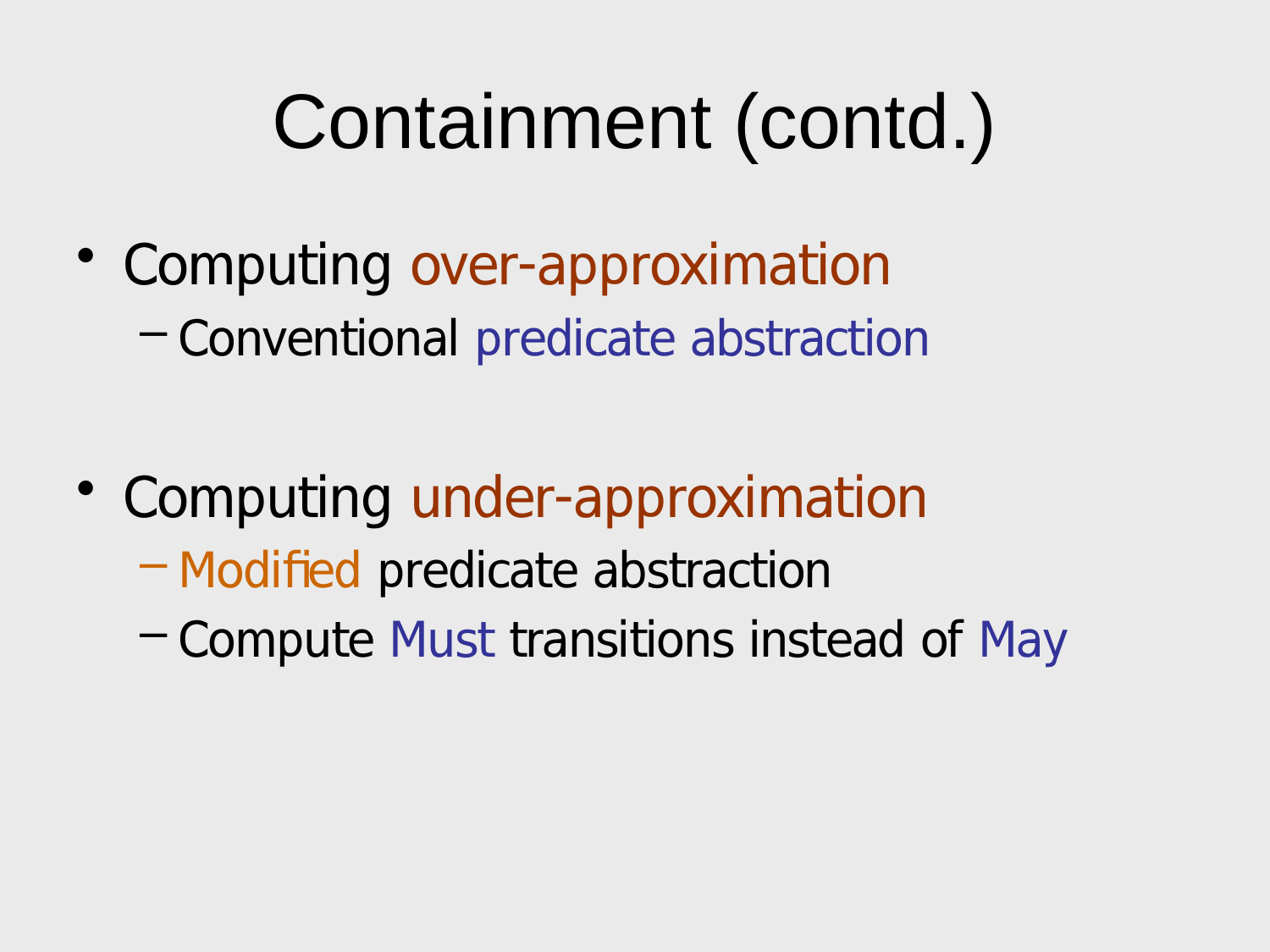

# Containment (contd.)
Computing over-approximation
Conventional predicate abstraction

Computing under-approximation
Modified predicate abstraction
Compute Must transitions instead of May